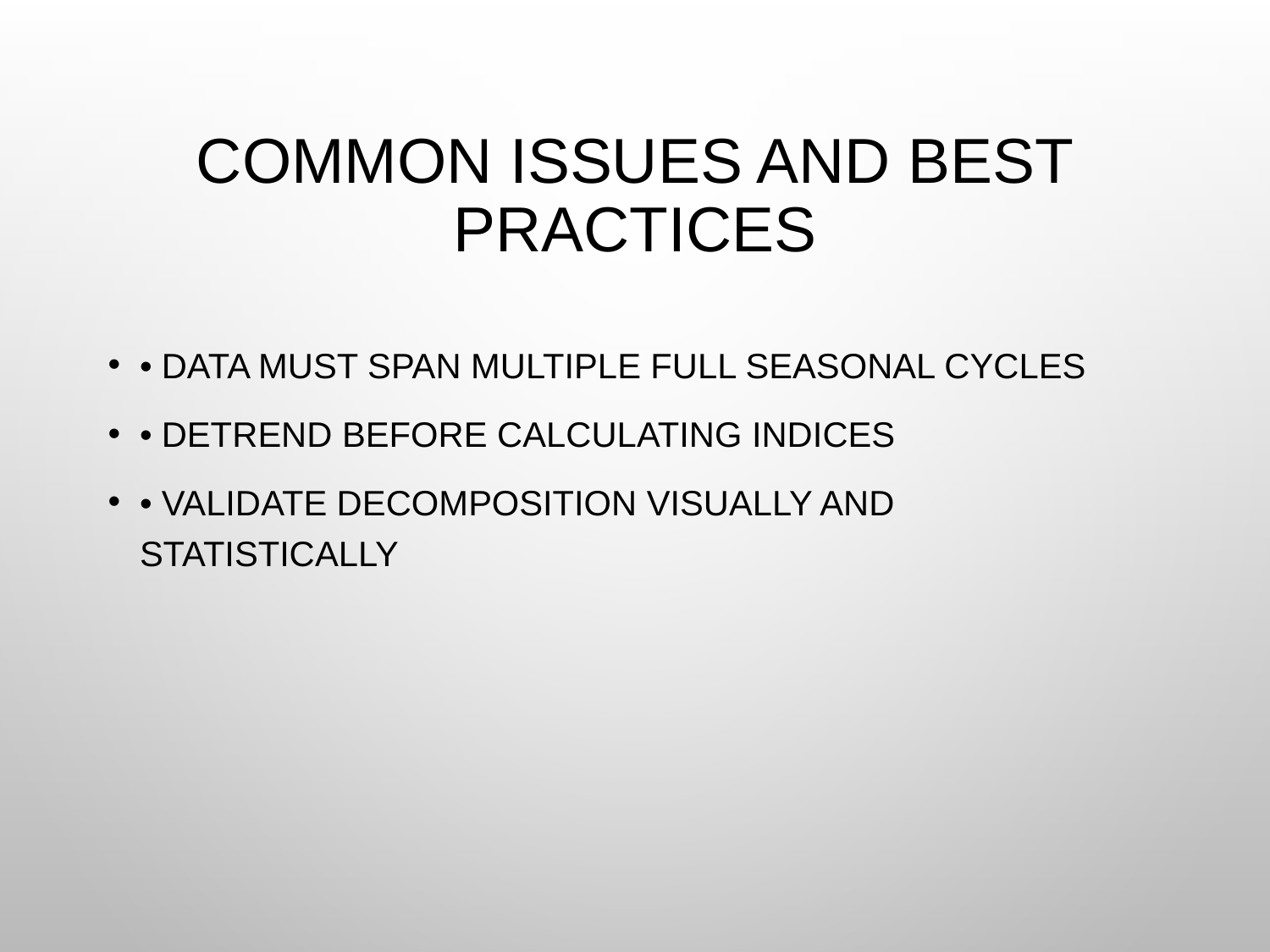

# Common Issues and Best Practices
• Data must span multiple full seasonal cycles
• Detrend before calculating indices
• Validate decomposition visually and statistically